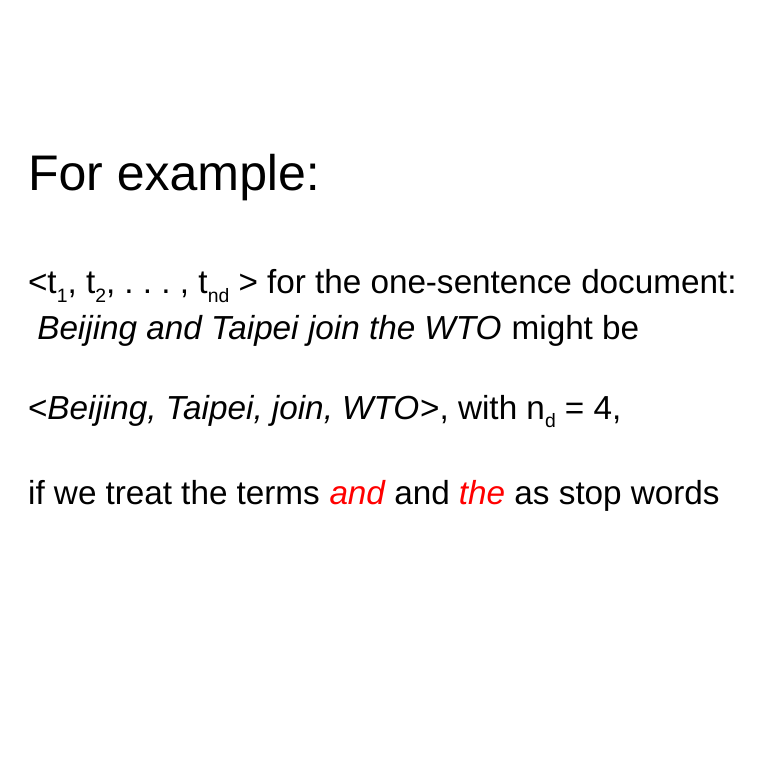

For example:

<t1, t2, . . . , tnd > for the one-sentence document:
 Beijing and Taipei join the WTO might be

<Beijing, Taipei, join, WTO>, with nd = 4,

if we treat the terms and and the as stop words